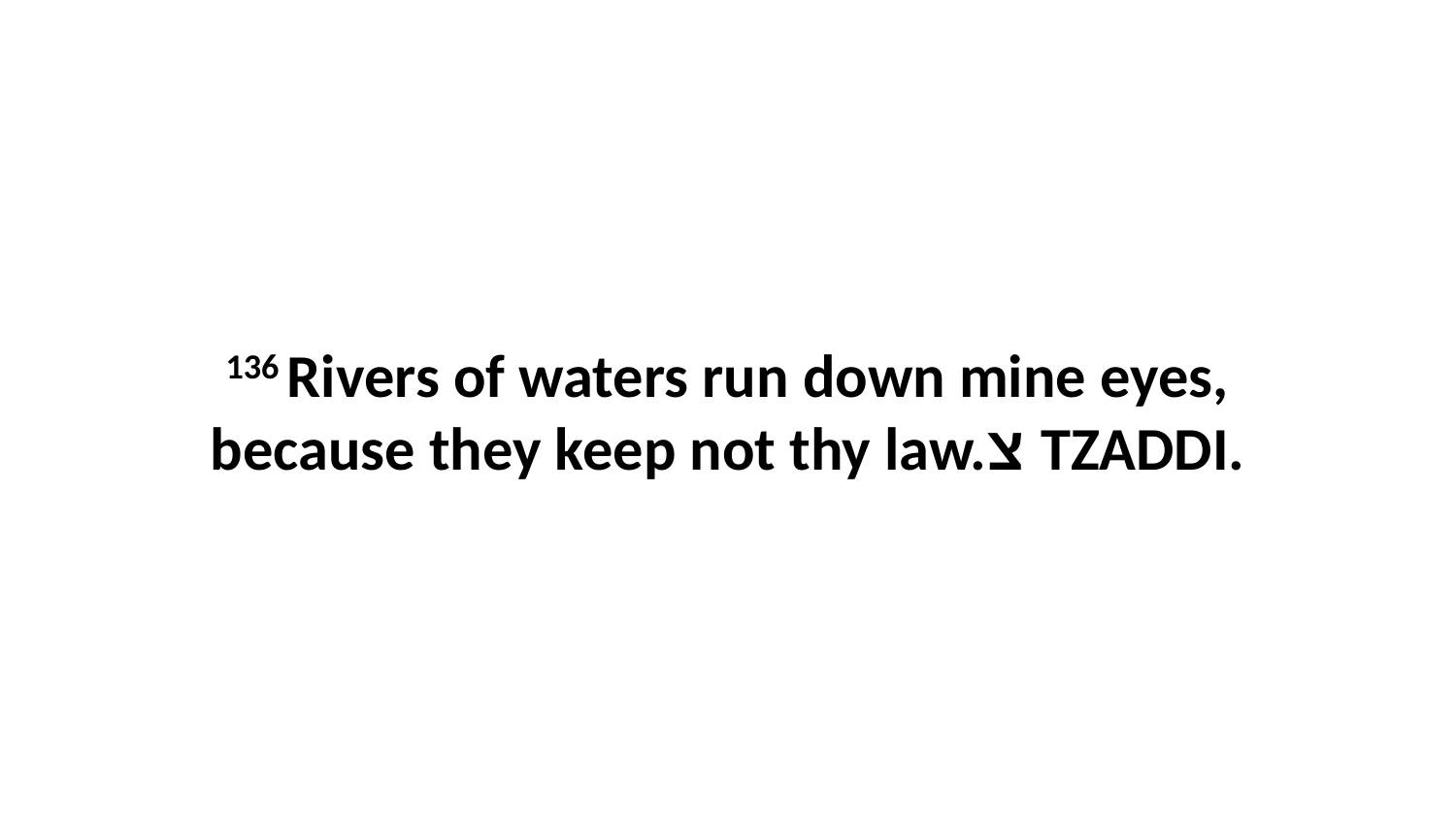

136 Rivers of waters run down mine eyes, because they keep not thy law.צ TZADDI.